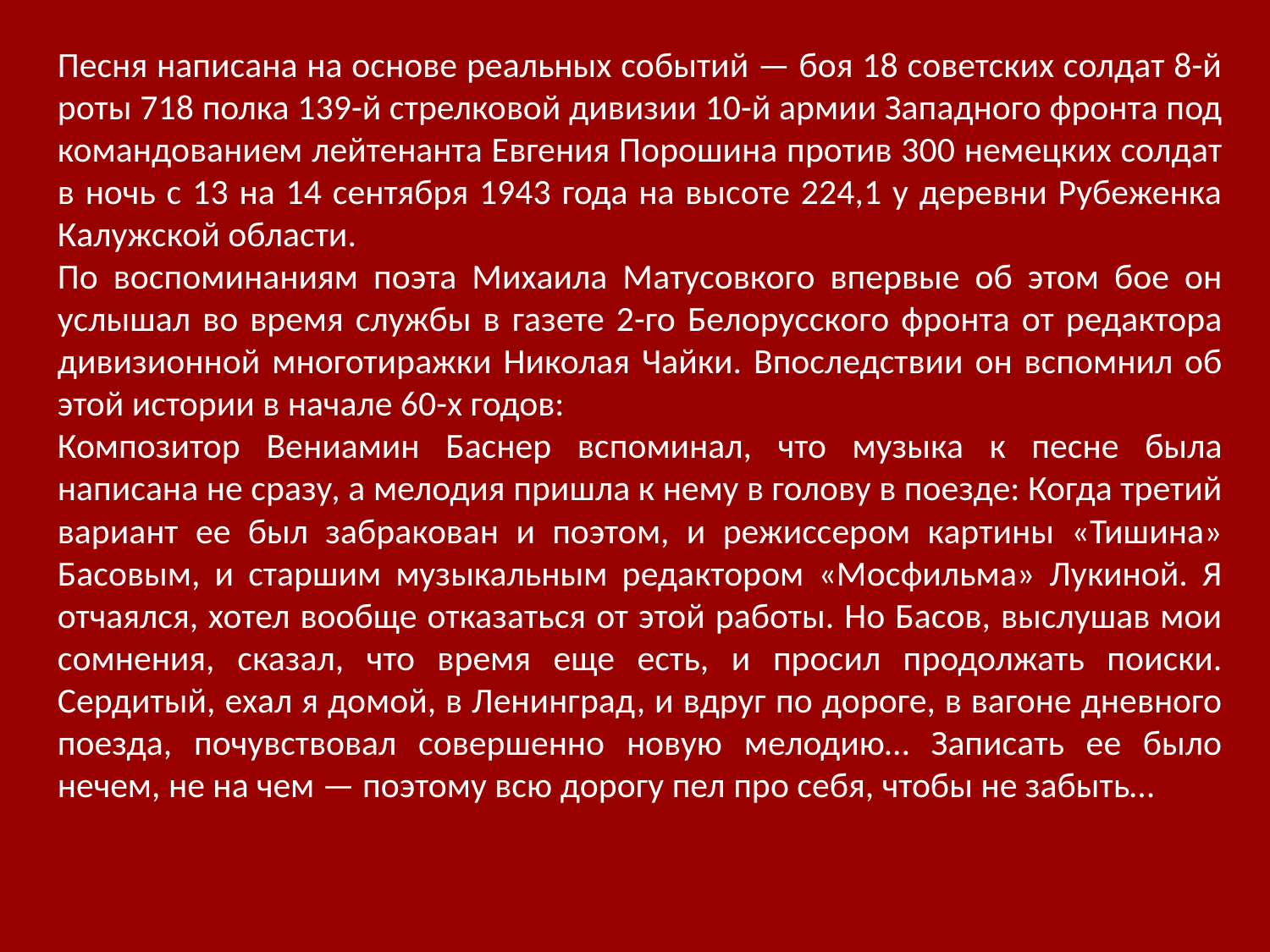

Песня написана на основе реальных событий — боя 18 советских солдат 8-й роты 718 полка 139-й стрелковой дивизии 10-й армии Западного фронта под командованием лейтенанта Евгения Порошина против 300 немецких солдат в ночь с 13 на 14 сентября 1943 года на высоте 224,1 у деревни Рубеженка Калужской области.
По воспоминаниям поэта Михаила Матусовкого впервые об этом бое он услышал во время службы в газете 2-го Белорусского фронта от редактора дивизионной многотиражки Николая Чайки. Впоследствии он вспомнил об этой истории в начале 60-х годов:
Композитор Вениамин Баснер вспоминал, что музыка к песне была написана не сразу, а мелодия пришла к нему в голову в поезде: Когда третий вариант ее был забракован и поэтом, и режиссером картины «Тишина» Басовым, и старшим музыкальным редактором «Мосфильма» Лукиной. Я отчаялся, хотел вообще отказаться от этой работы. Но Басов, выслушав мои сомнения, сказал, что время еще есть, и просил продолжать поиски. Сердитый, ехал я домой, в Ленинград, и вдруг по дороге, в вагоне дневного поезда, почувствовал совершенно новую мелодию… Записать ее было нечем, не на чем — поэтому всю дорогу пел про себя, чтобы не забыть…